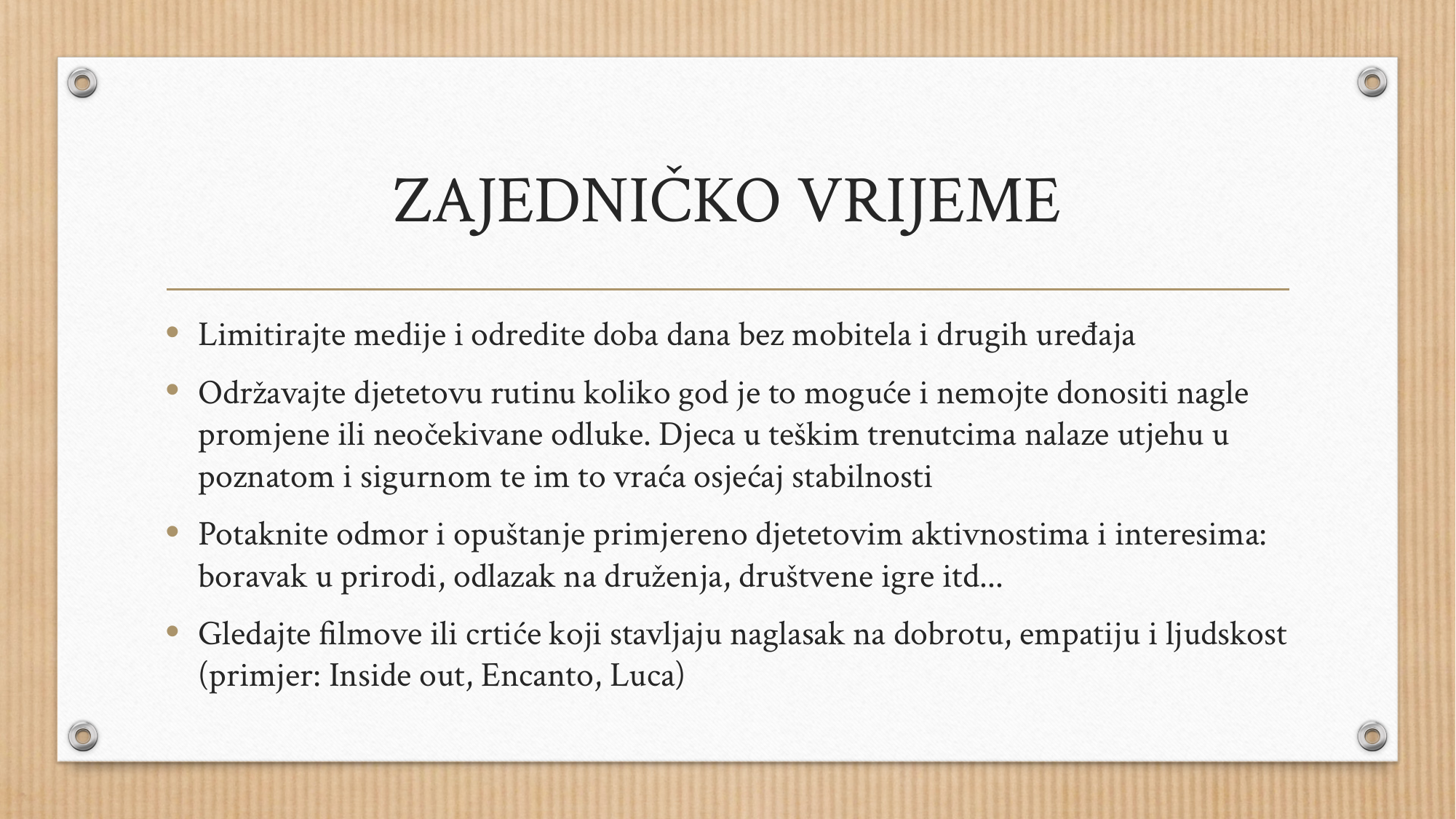

# ZAJEDNIČKO VRIJEME
Limitirajte medije i odredite doba dana bez mobitela i drugih uređaja
Održavajte djetetovu rutinu koliko god je to moguće i nemojte donositi nagle promjene ili neočekivane odluke. Djeca u teškim trenutcima nalaze utjehu u poznatom i sigurnom te im to vraća osjećaj stabilnosti
Potaknite odmor i opuštanje primjereno djetetovim aktivnostima i interesima: boravak u prirodi, odlazak na druženja, društvene igre itd...
Gledajte filmove ili crtiće koji stavljaju naglasak na dobrotu, empatiju i ljudskost (primjer: Inside out, Encanto, Luca)